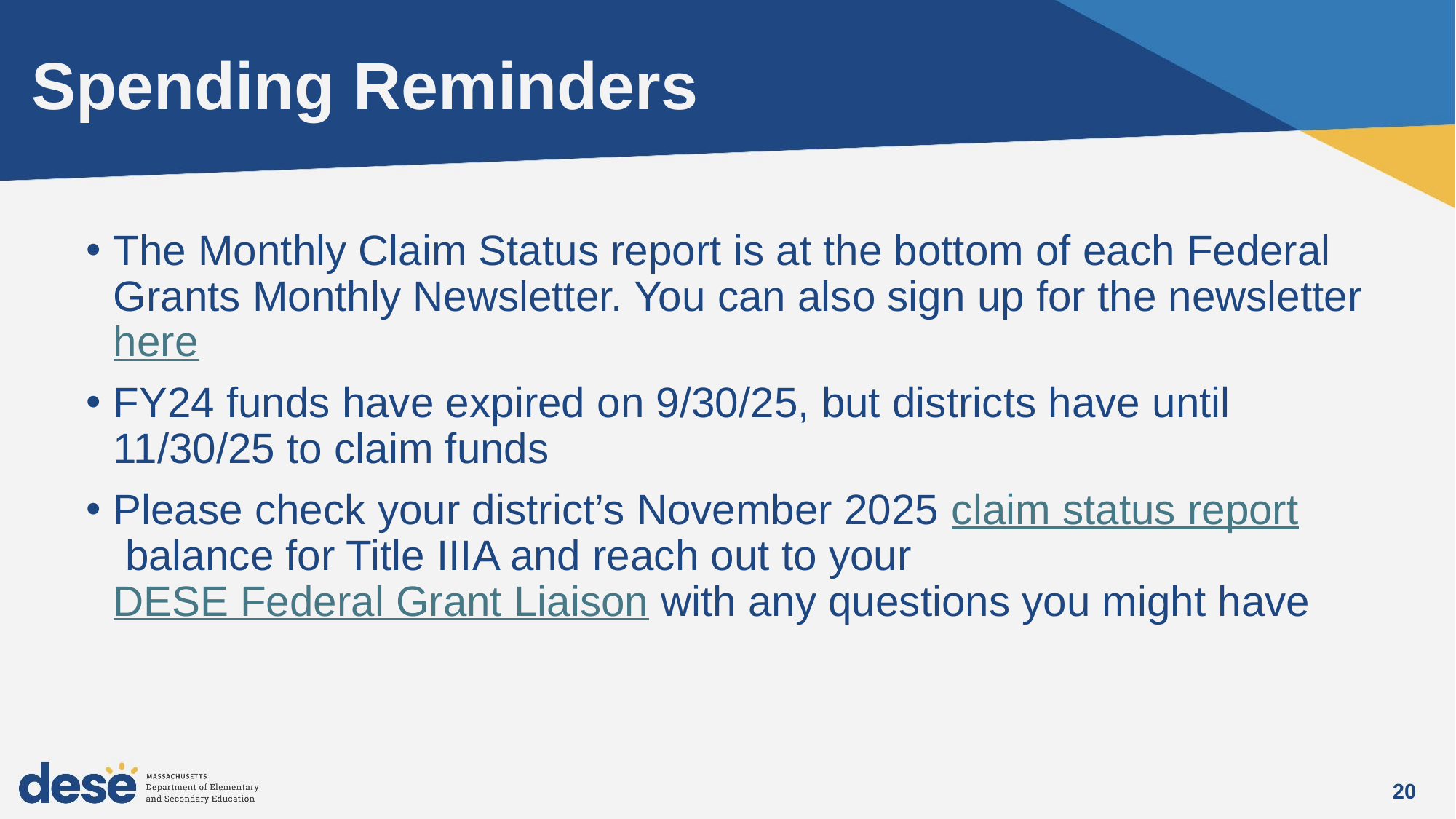

# Spending Reminders
The Monthly Claim Status report is at the bottom of each Federal Grants Monthly Newsletter. You can also sign up for the newsletter here
FY24 funds have expired on 9/30/25, but districts have until 11/30/25 to claim funds
Please check your district’s November 2025 claim status report balance for Title IIIA and reach out to your DESE Federal Grant Liaison with any questions you might have

20